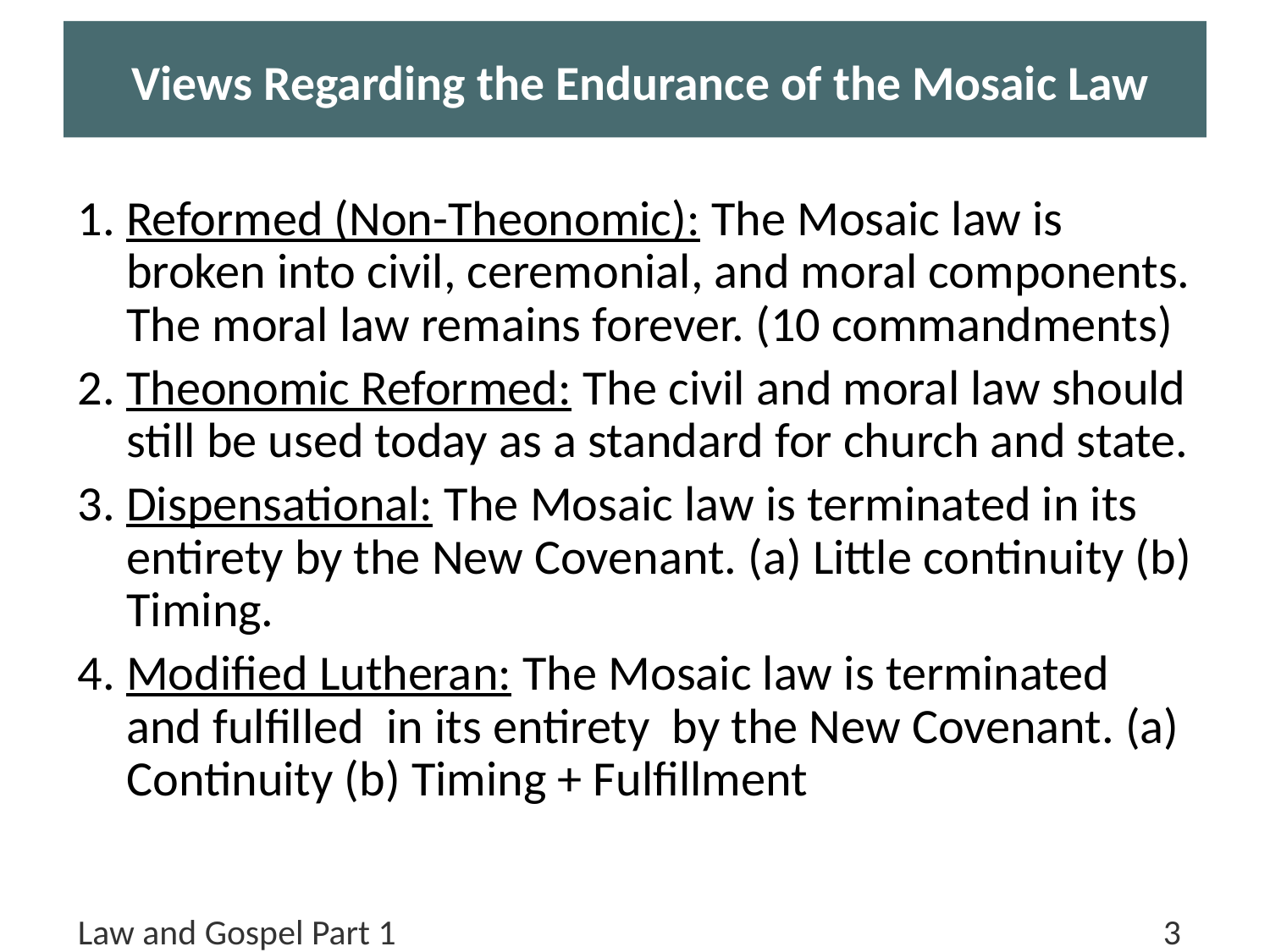

# Views Regarding the Endurance of the Mosaic Law
1. Reformed (Non-Theonomic): The Mosaic law is broken into civil, ceremonial, and moral components. The moral law remains forever. (10 commandments)
2. Theonomic Reformed: The civil and moral law should still be used today as a standard for church and state.
3. Dispensational: The Mosaic law is terminated in its entirety by the New Covenant. (a) Little continuity (b) Timing.
4. Modified Lutheran: The Mosaic law is terminated and fulfilled  in its entirety  by the New Covenant. (a) Continuity (b) Timing + Fulfillment